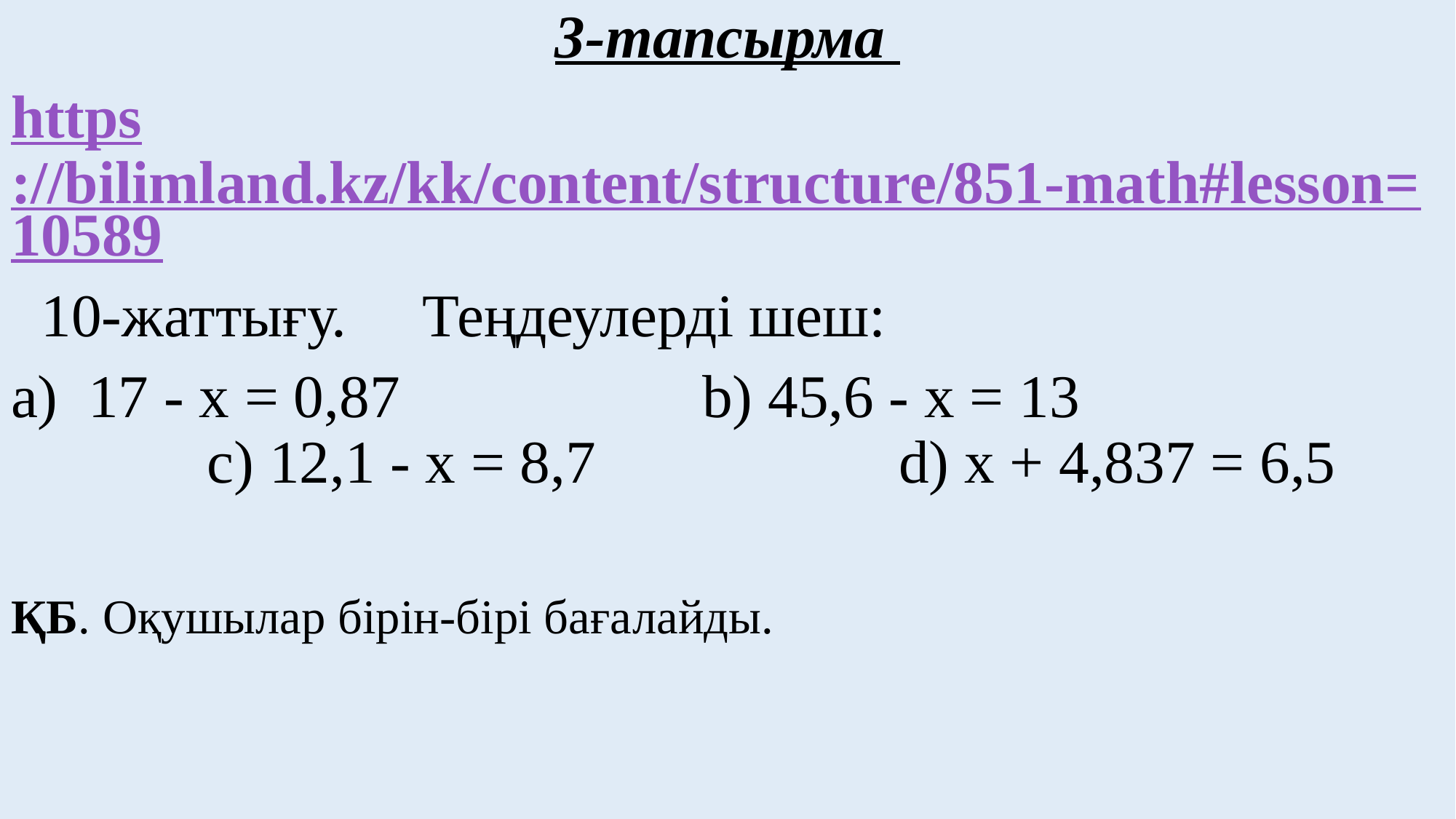

3-тапсырма
https://bilimland.kz/kk/content/structure/851-math#lesson=10589
  10-жаттығу.     Теңдеулерді шеш:
а)  17 - x = 0,87                    b) 45,6 - x = 13                                      c) 12,1 - x = 8,7                    d) x + 4,837 = 6,5

ҚБ. Оқушылар бірін-бірі бағалайды.